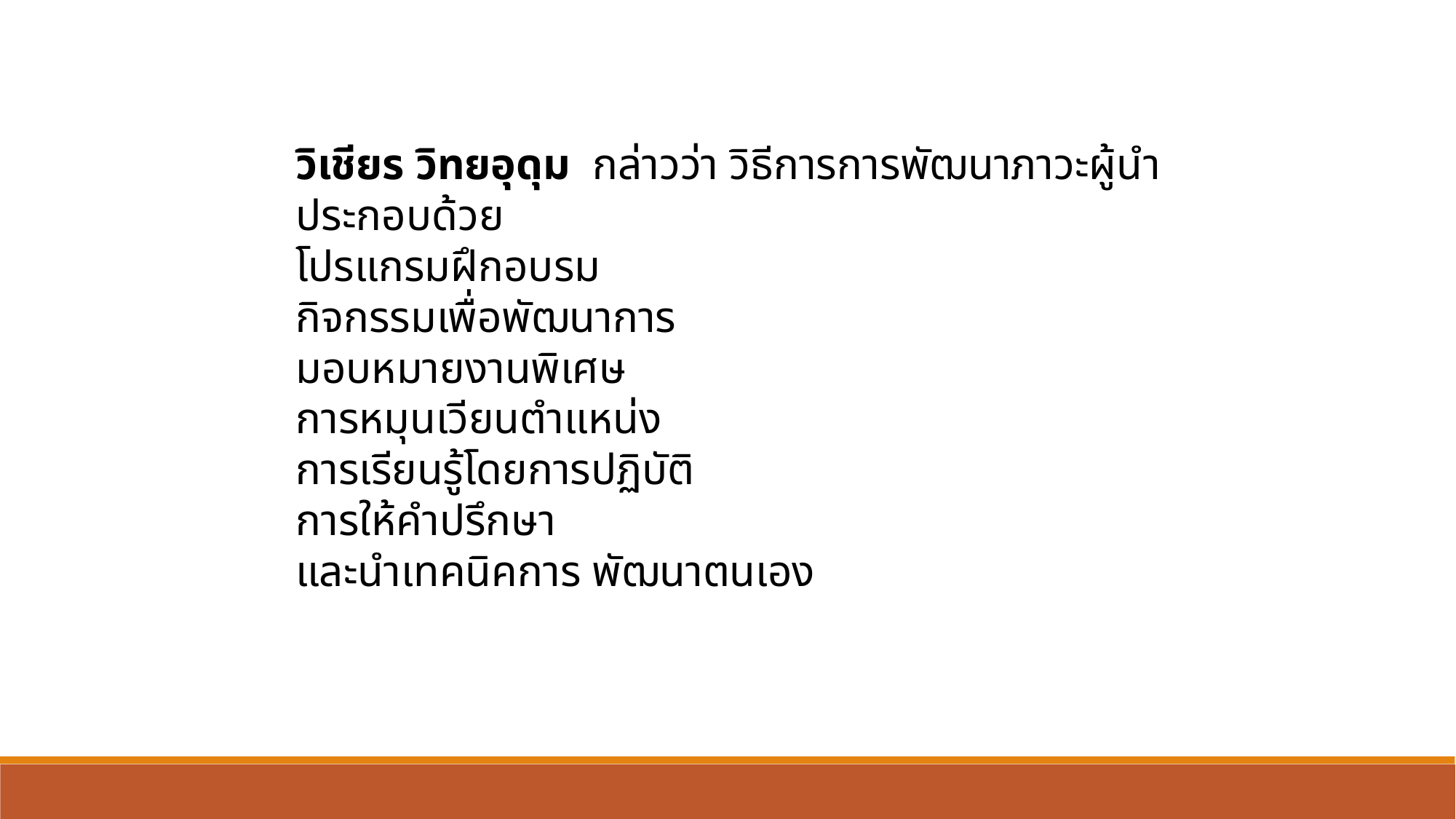

วิเชียร วิทยอุดุม  กล่าวว่า วิธีการการพัฒนาภาวะผู้นำ ประกอบด้วย
โปรแกรมฝึกอบรม
กิจกรรมเพื่อพัฒนาการ
มอบหมายงานพิเศษ
การหมุนเวียนตำแหน่ง
การเรียนรู้โดยการปฏิบัติ
การให้คำปรึกษา
และนำเทคนิคการ พัฒนาตนเอง